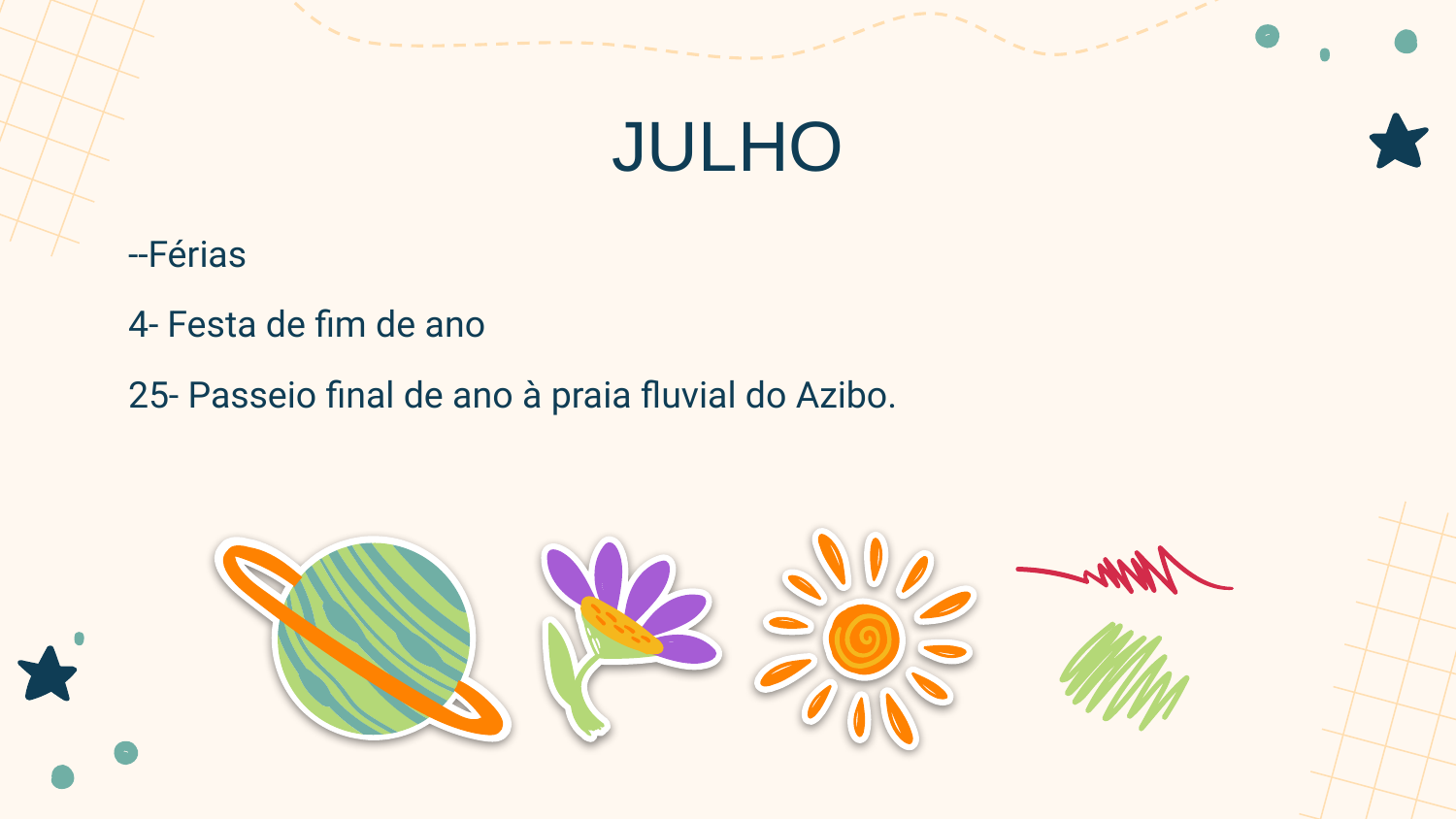

# JULHO
--Férias
4- Festa de fim de ano
25- Passeio final de ano à praia fluvial do Azibo.